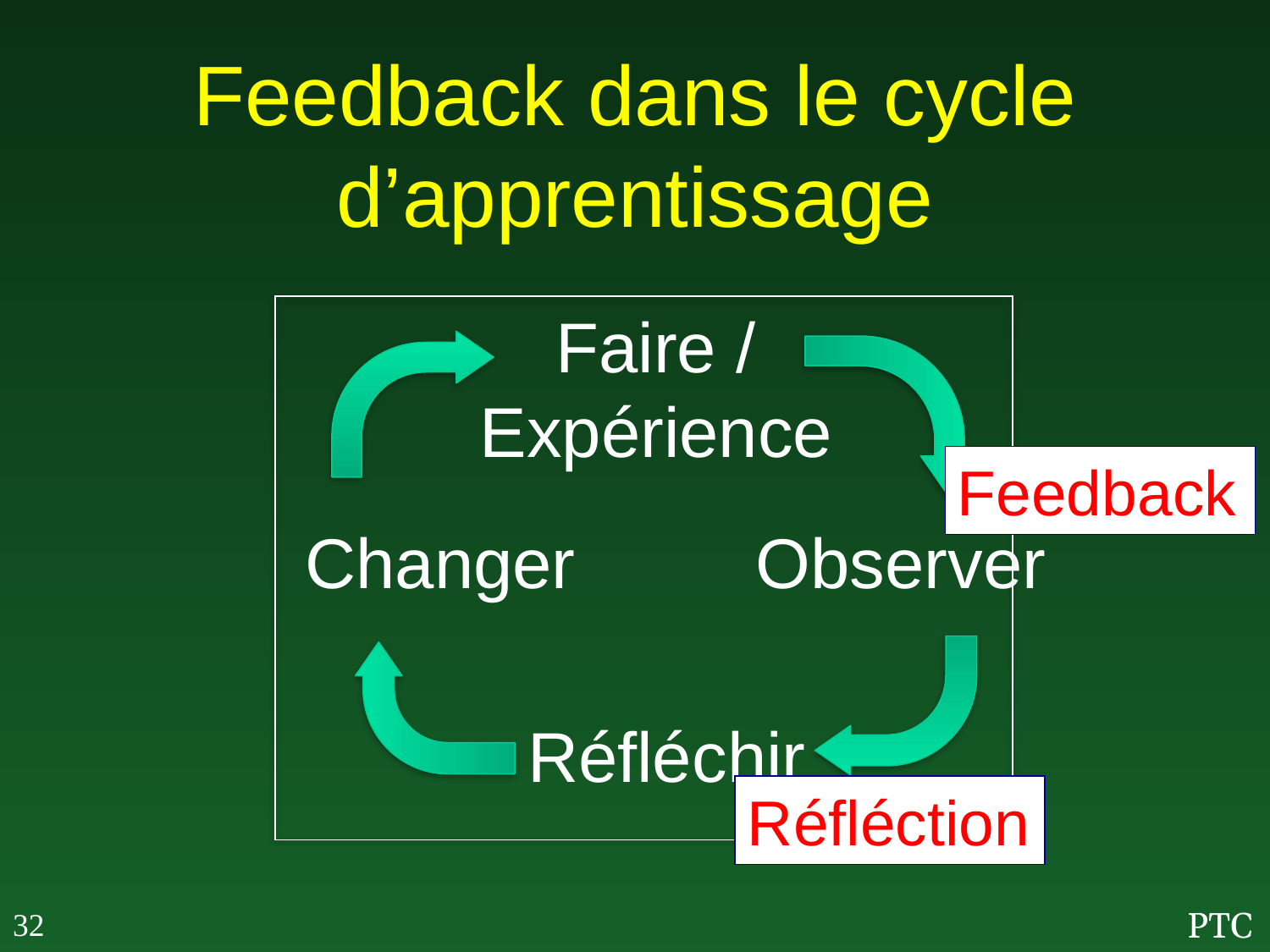

# Feedback dans le cycle d’apprentissage

Faire /
Expérience

Feedback
Changer
Observer

Réfléchir
Réfléction
32